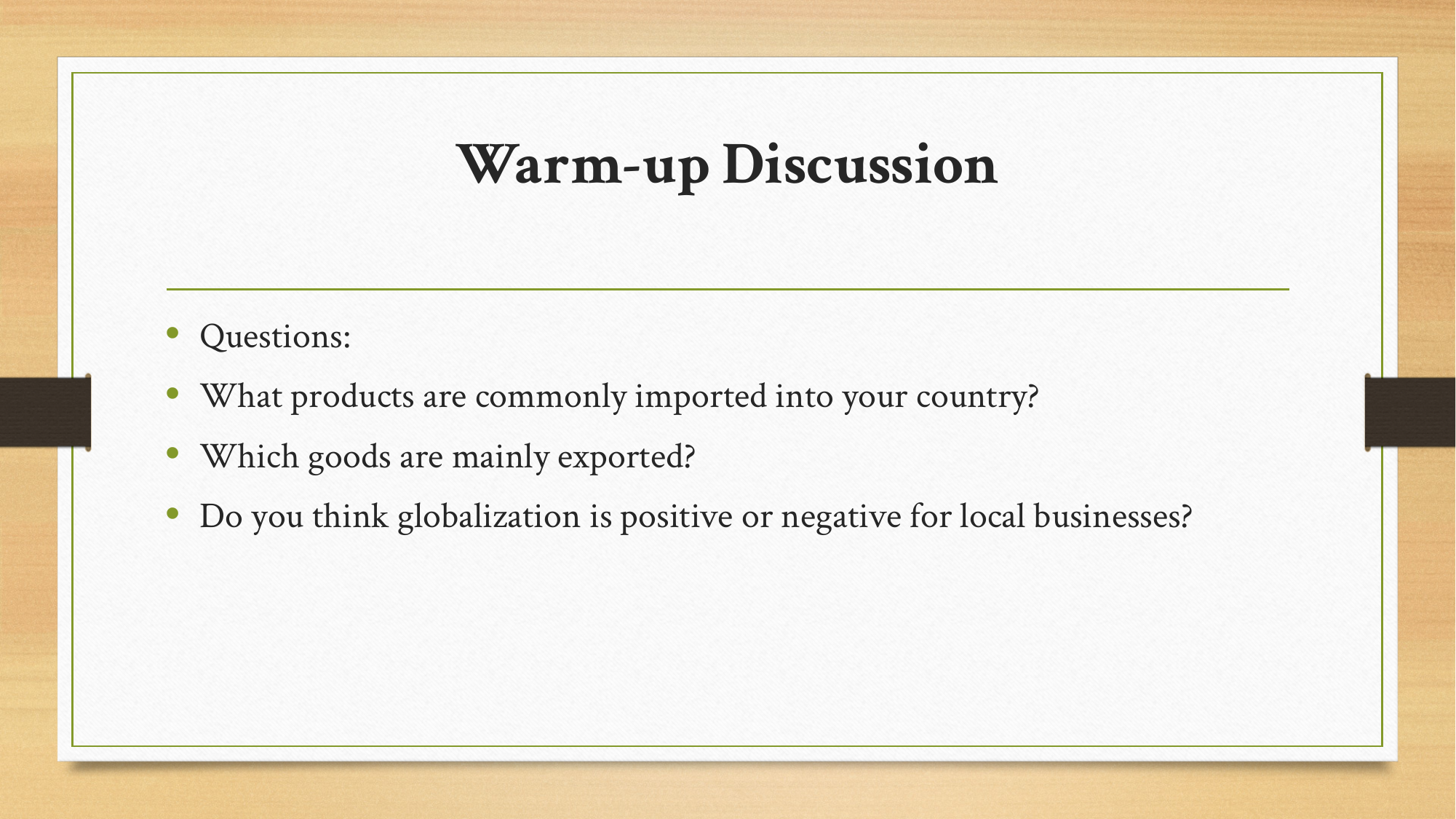

# Warm-up Discussion
Questions:
What products are commonly imported into your country?
Which goods are mainly exported?
Do you think globalization is positive or negative for local businesses?